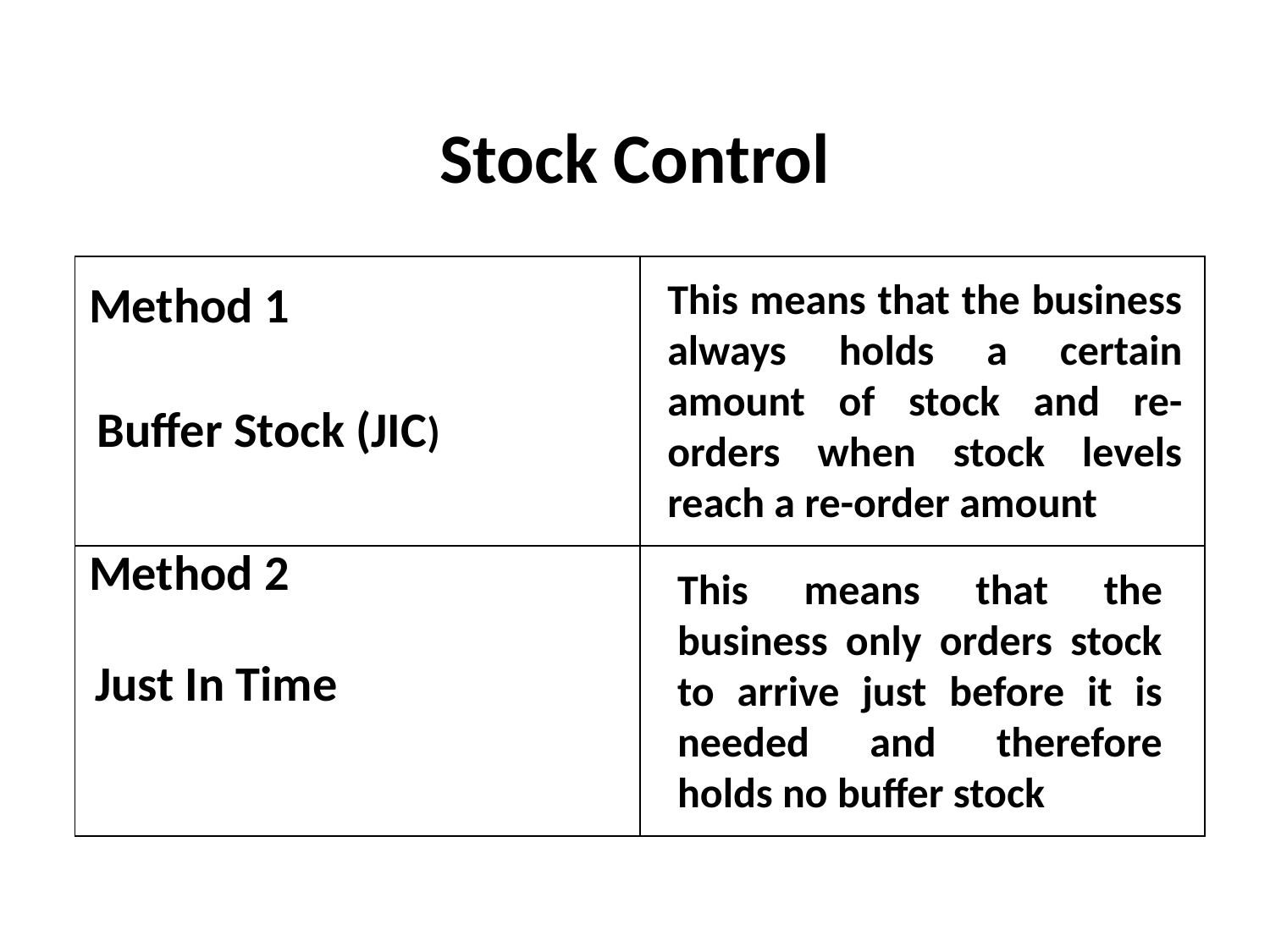

Stock Control
| Method 1 |  |
| --- | --- |
| Method 2 |  |
This means that the business always holds a certain amount of stock and re-orders when stock levels reach a re-order amount
Buffer Stock (JIC)
This means that the business only orders stock to arrive just before it is needed and therefore holds no buffer stock
Just In Time